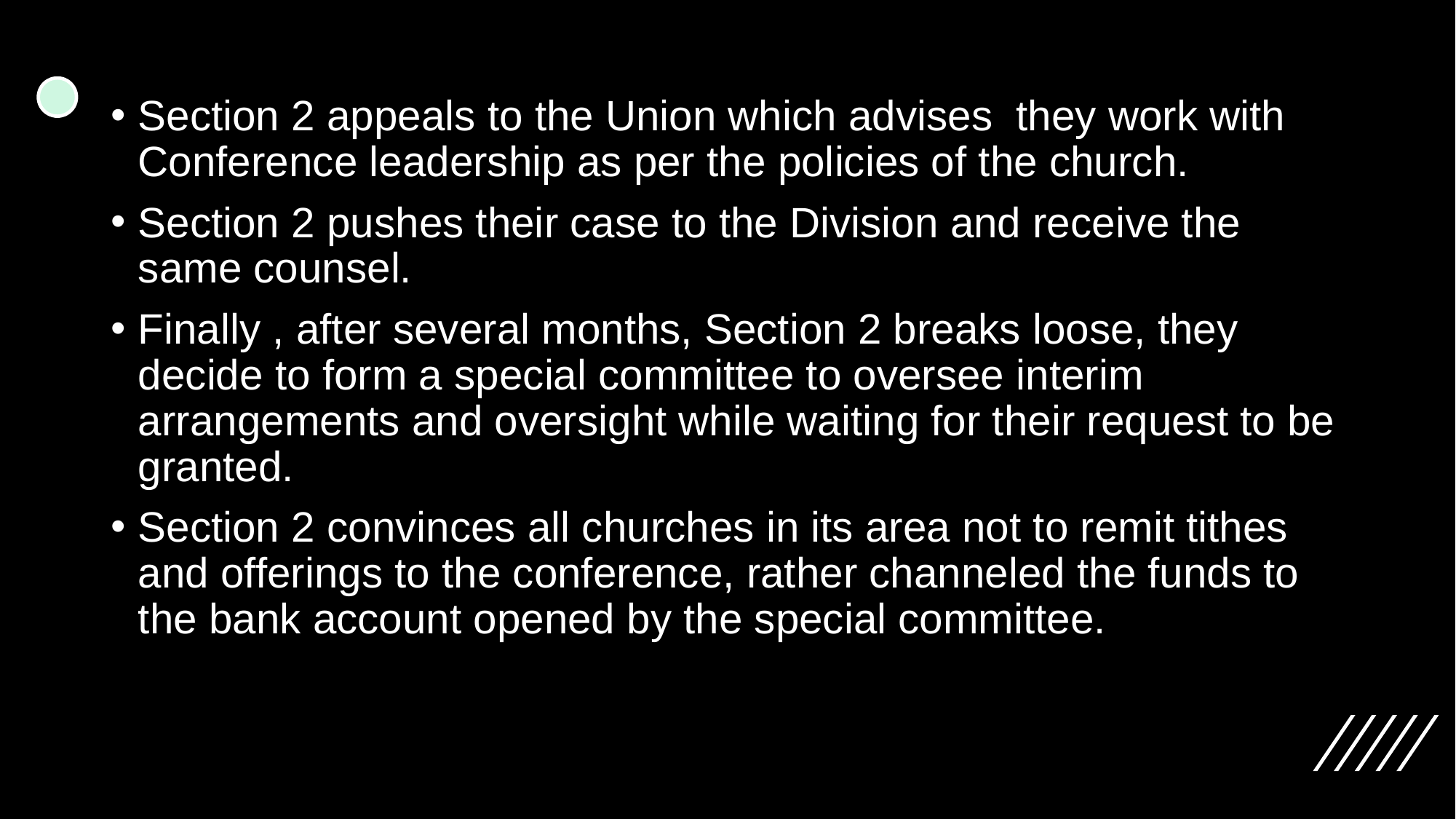

Section 2 appeals to the Union which advises  they work with Conference leadership as per the policies of the church.
Section 2 pushes their case to the Division and receive the same counsel.
Finally , after several months, Section 2 breaks loose, they decide to form a special committee to oversee interim arrangements and oversight while waiting for their request to be granted.
Section 2 convinces all churches in its area not to remit tithes and offerings to the conference, rather channeled the funds to the bank account opened by the special committee.